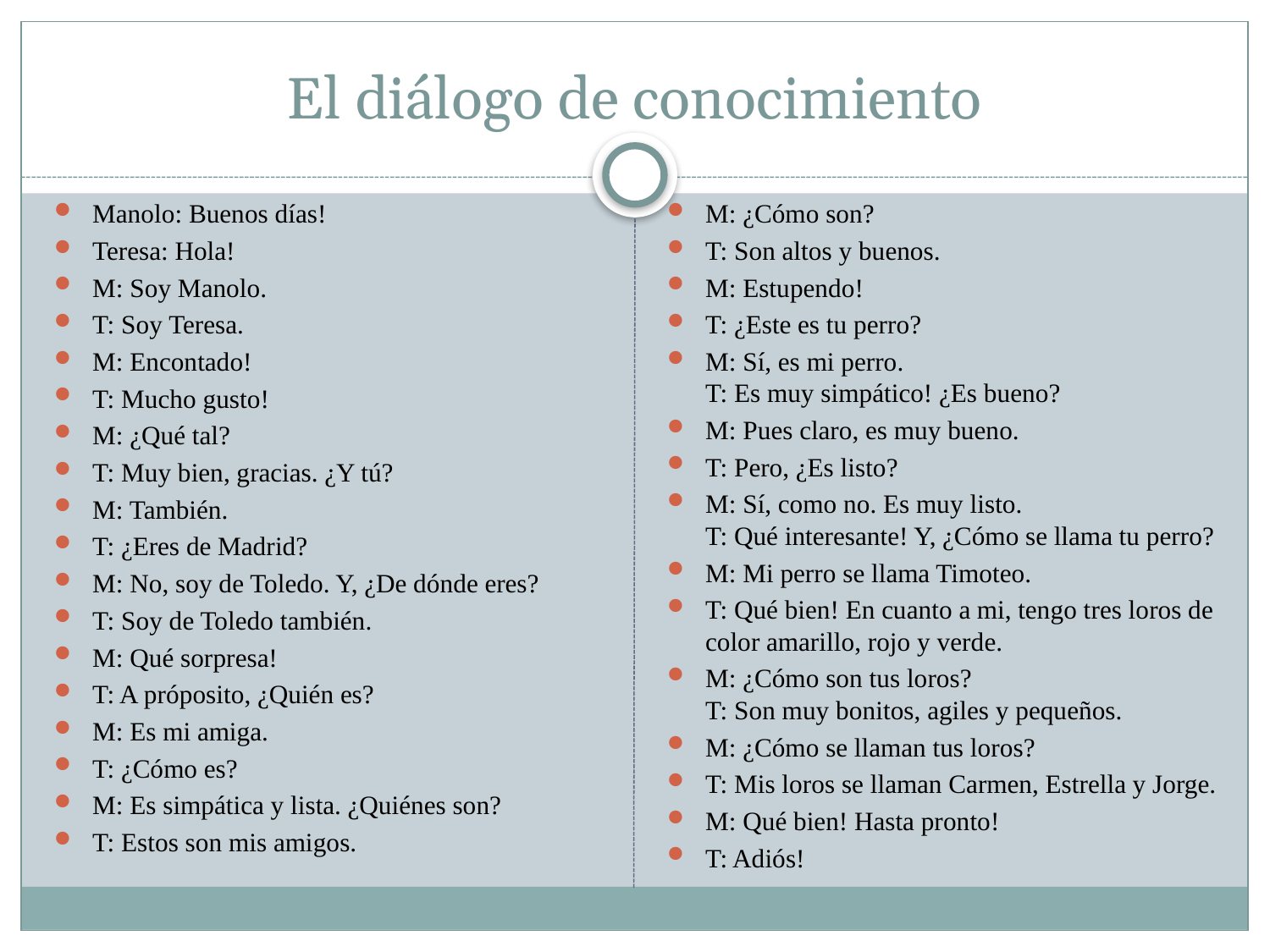

# El diálogo de conocimiento
Manolo: Buenos días!
Teresa: Hola!
M: Soy Manolo.
T: Soy Teresa.
M: Encontado!
T: Mucho gusto!
M: ¿Qué tal?
T: Muy bien, gracias. ¿Y tú?
M: También.
T: ¿Eres de Madrid?
M: No, soy de Toledo. Y, ¿De dónde eres?
T: Soy de Toledo también.
M: Qué sorpresa!
T: A próposito, ¿Quién es?
M: Es mi amiga.
T: ¿Cómo es?
M: Es simpática y lista. ¿Quiénes son?
T: Estos son mis amigos.

M: ¿Cómo son?
T: Son altos y buenos.
M: Estupendo!
T: ¿Este es tu perro?
M: Sí, es mi perro.
T: Es muy simpático! ¿Es bueno?
M: Pues claro, es muy bueno.
T: Pero, ¿Es listo?
M: Sí, como no. Es muy listo.
T: Qué interesante! Y, ¿Cómo se llama tu perro?
M: Mi perro se llama Timoteo.
T: Qué bien! En cuanto a mi, tengo tres loros de color amarillo, rojo y verde.
M: ¿Cómo son tus loros?
T: Son muy bonitos, agiles y pequeños.
M: ¿Cómo se llaman tus loros?
T: Mis loros se llaman Carmen, Estrella y Jorge.
M: Qué bien! Hasta pronto!
T: Adiós!